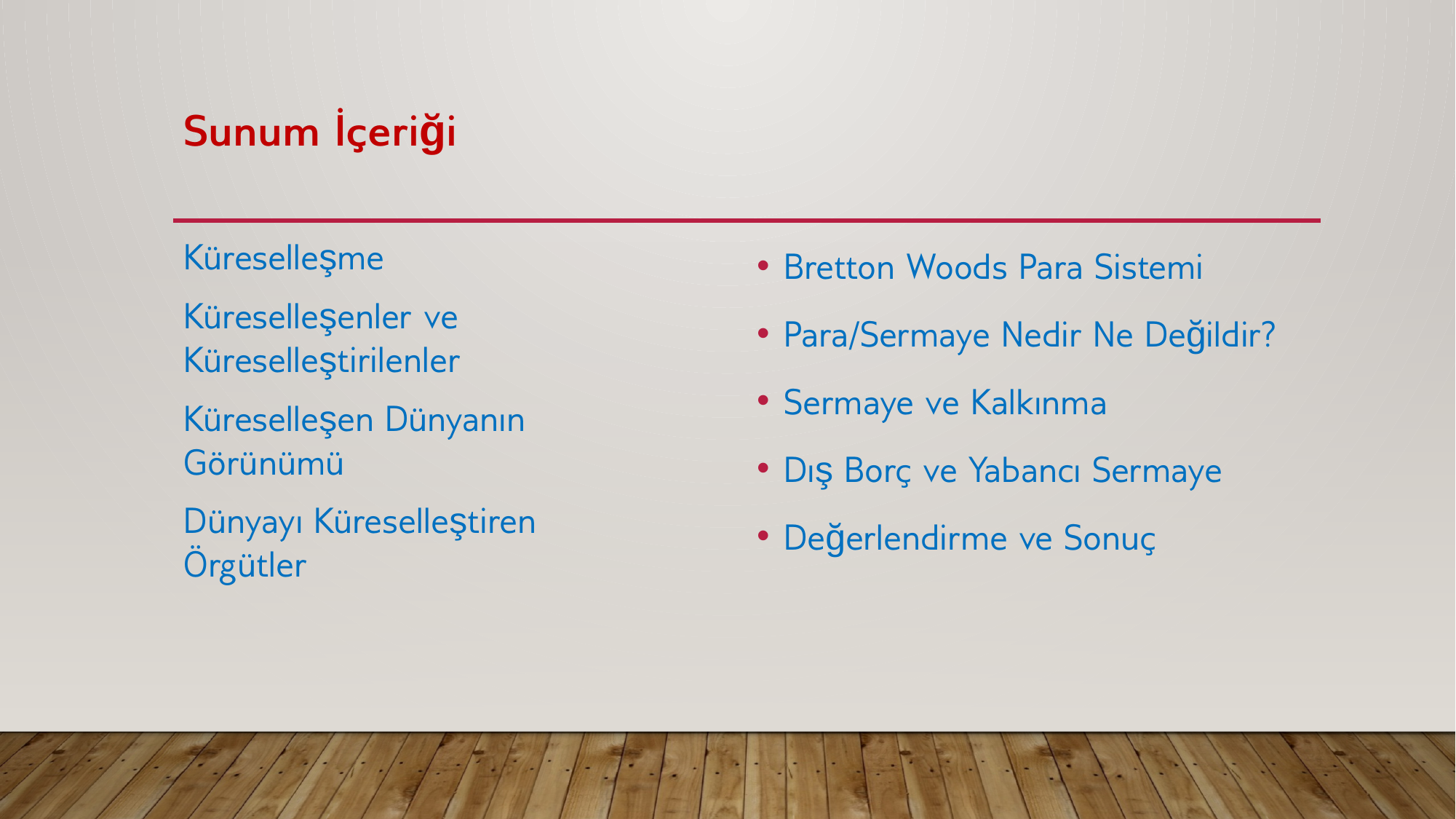

# Sunum İçeriği
Küreselleşme
Küreselleşenler ve Küreselleştirilenler
Küreselleşen Dünyanın Görünümü
Dünyayı Küreselleştiren Örgütler
Bretton Woods Para Sistemi
Para/Sermaye Nedir Ne Değildir?
Sermaye ve Kalkınma
Dış Borç ve Yabancı Sermaye
Değerlendirme ve Sonuç